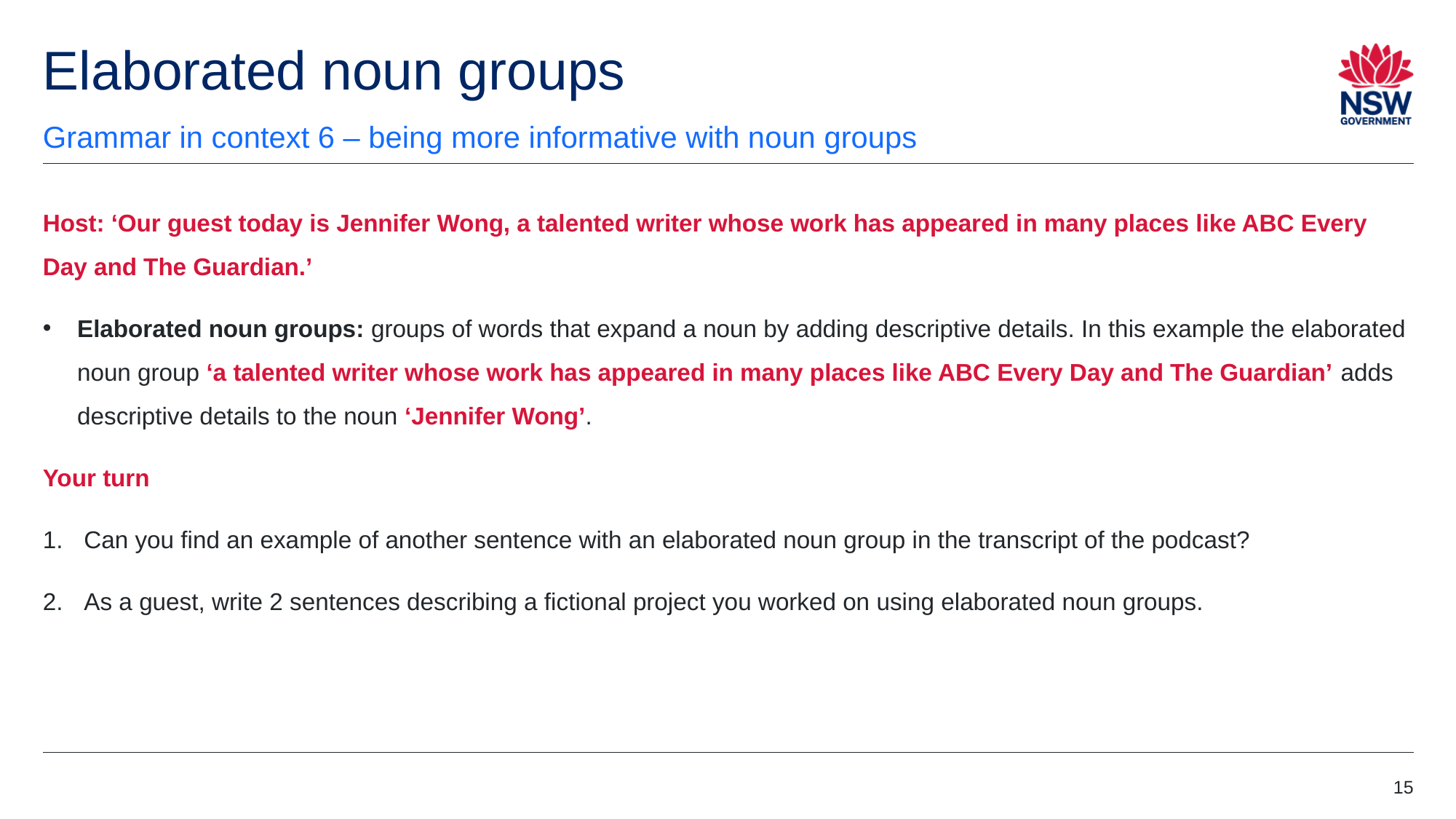

# Elaborated noun groups
Grammar in context 6 – being more informative with noun groups
Host: ‘Our guest today is Jennifer Wong, a talented writer whose work has appeared in many places like ABC Every Day and The Guardian.’
Elaborated noun groups: groups of words that expand a noun by adding descriptive details. In this example the elaborated noun group ‘a talented writer whose work has appeared in many places like ABC Every Day and The Guardian’ adds descriptive details to the noun ‘Jennifer Wong’.
Your turn
Can you find an example of another sentence with an elaborated noun group in the transcript of the podcast?
As a guest, write 2 sentences describing a fictional project you worked on using elaborated noun groups.
15